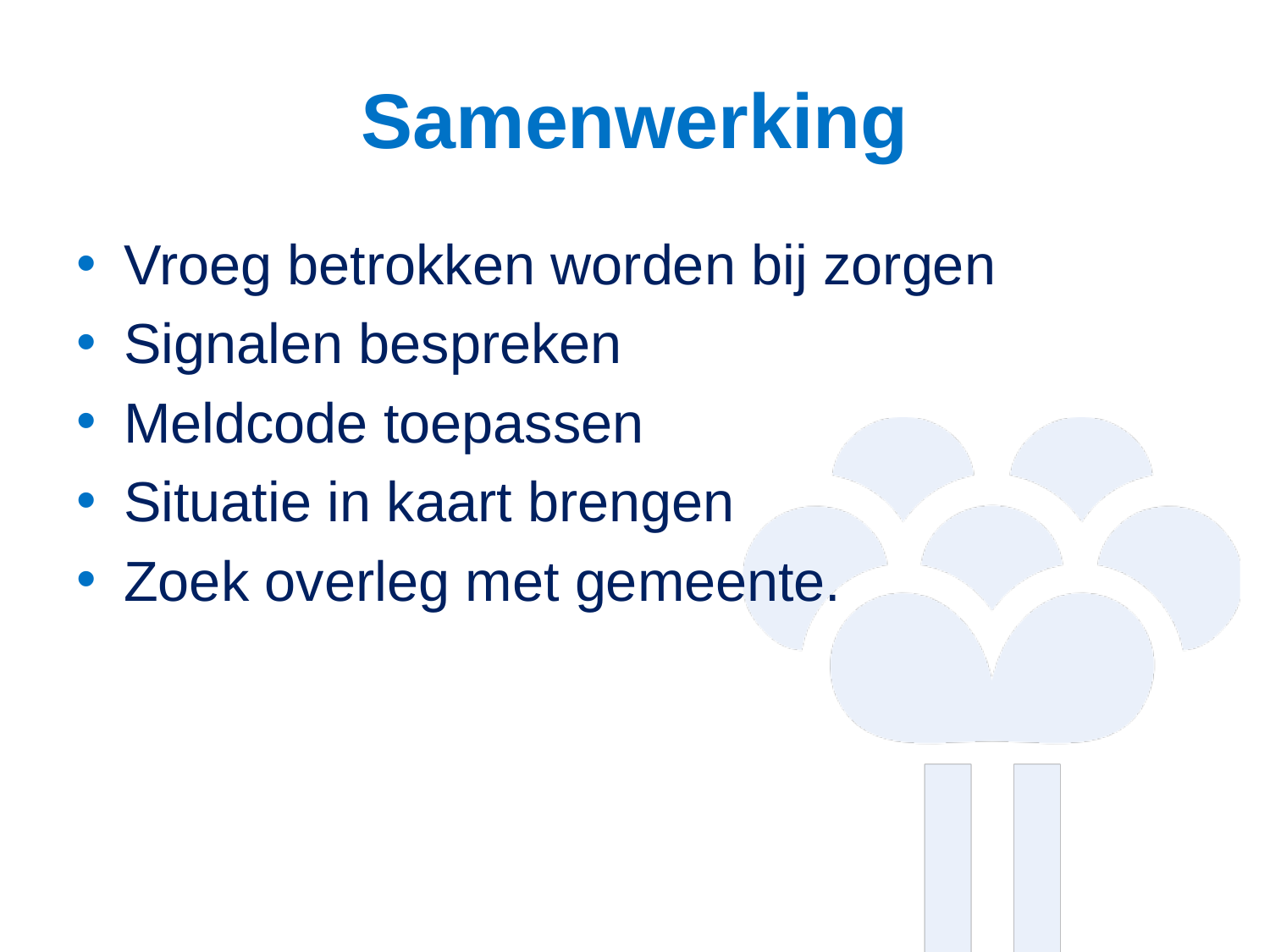

# Samenwerking
Vroeg betrokken worden bij zorgen
Signalen bespreken
Meldcode toepassen
Situatie in kaart brengen
Zoek overleg met gemeente.